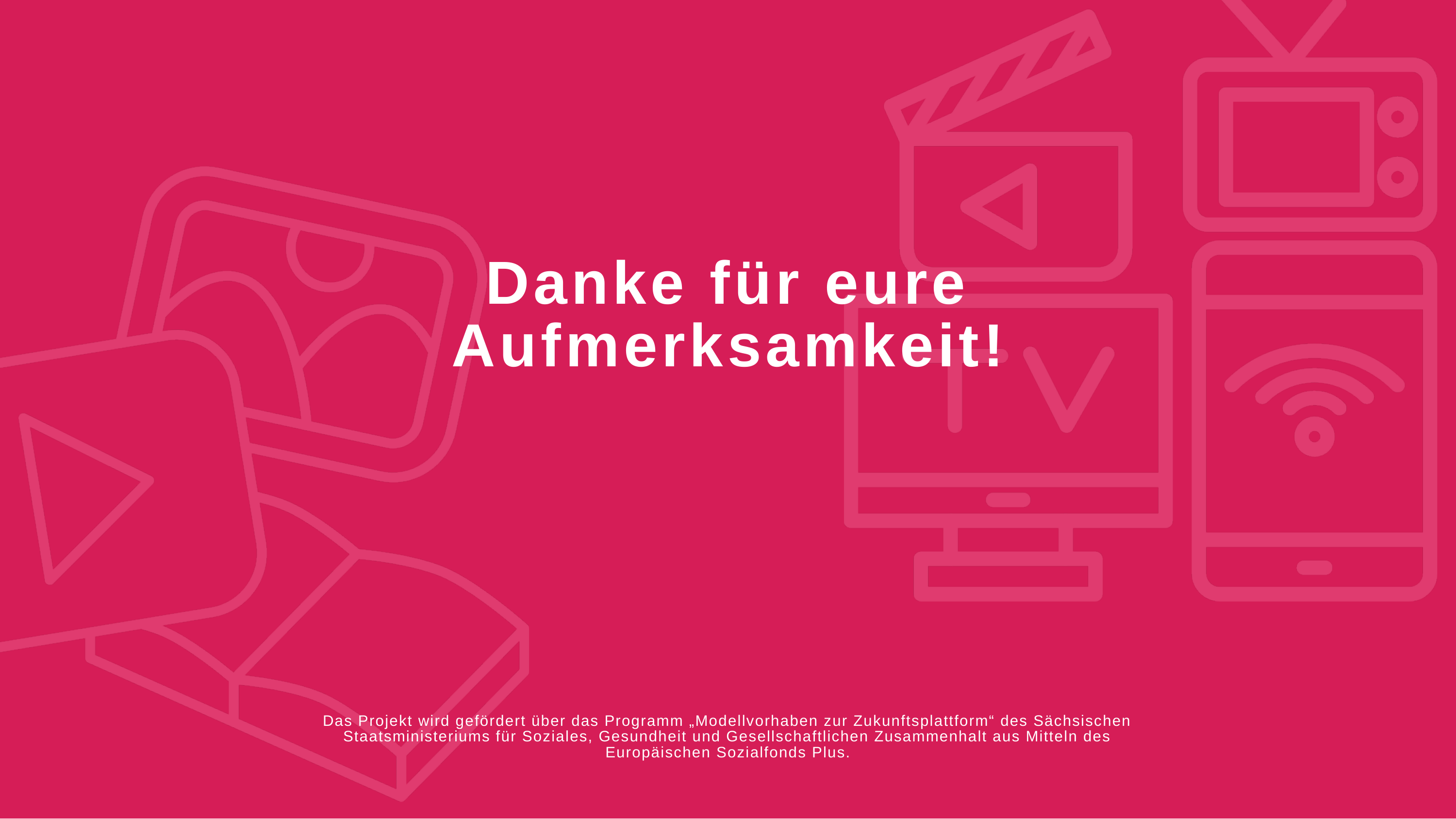

Danke für eure Aufmerksamkeit!
Das Projekt wird gefördert über das Programm „Modellvorhaben zur Zukunftsplattform“ des Sächsischen Staatsministeriums für Soziales, Gesundheit und Gesellschaftlichen Zusammenhalt aus Mitteln des Europäischen Sozialfonds Plus.